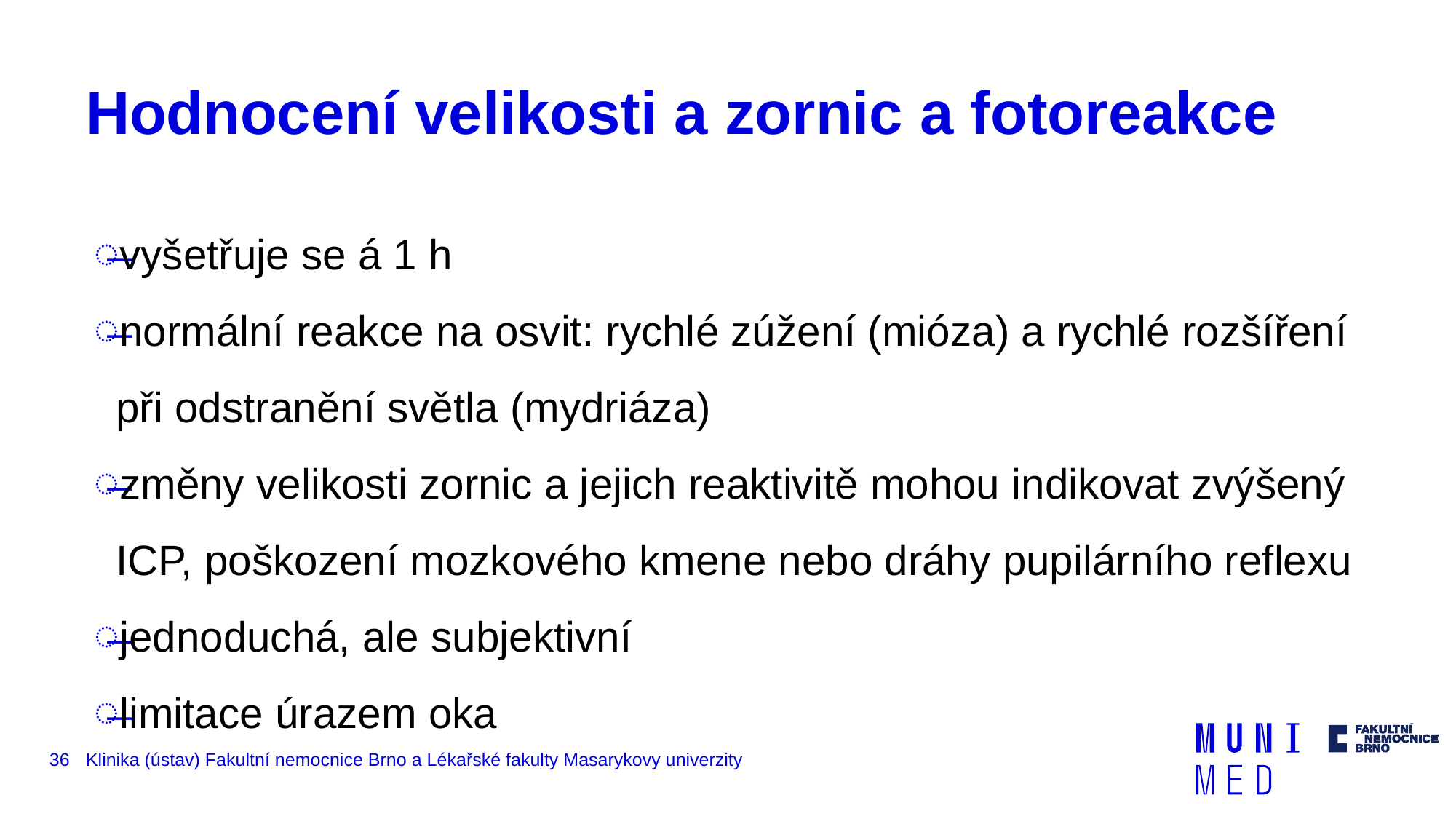

# Hodnocení velikosti a zornic a fotoreakce
vyšetřuje se á 1 h
normální reakce na osvit: rychlé zúžení (mióza) a rychlé rozšíření při odstranění světla (mydriáza)
změny velikosti zornic a jejich reaktivitě mohou indikovat zvýšený ICP, poškození mozkového kmene nebo dráhy pupilárního reflexu
jednoduchá, ale subjektivní
limitace úrazem oka
36
Klinika (ústav) Fakultní nemocnice Brno a Lékařské fakulty Masarykovy univerzity